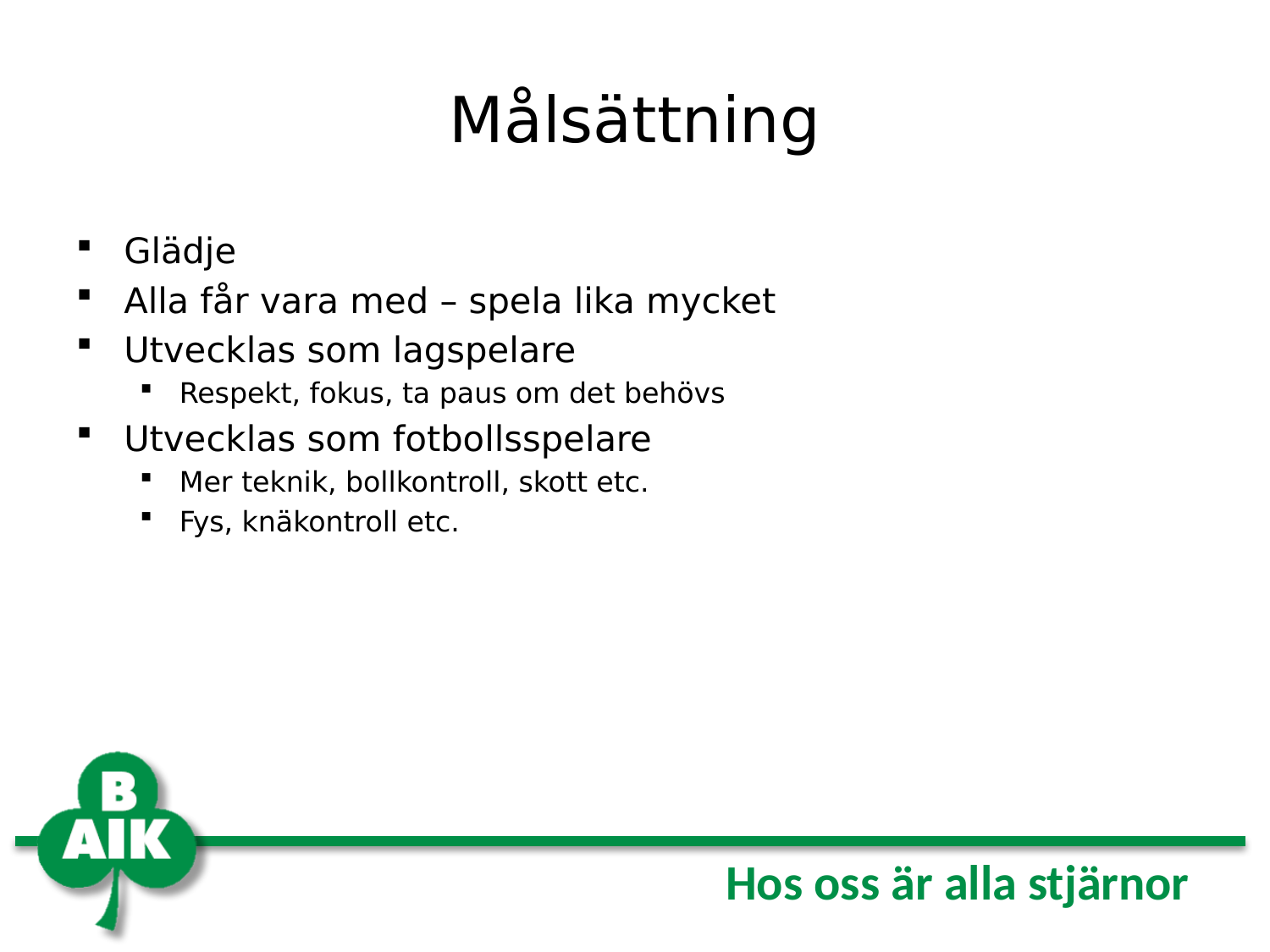

# Målsättning
Glädje
Alla får vara med – spela lika mycket
Utvecklas som lagspelare
Respekt, fokus, ta paus om det behövs
Utvecklas som fotbollsspelare
Mer teknik, bollkontroll, skott etc.
Fys, knäkontroll etc.